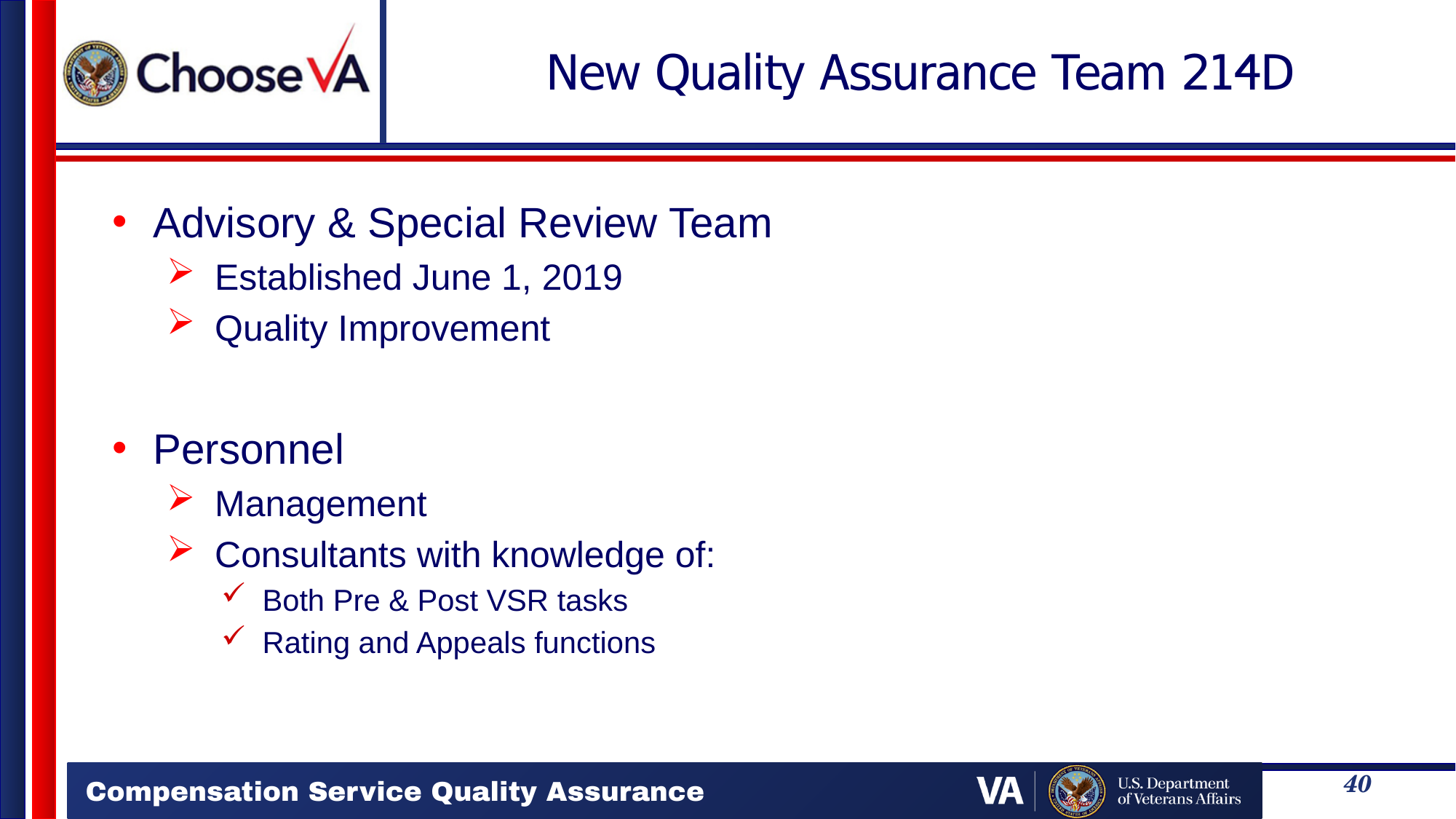

# New Quality Assurance Team 214D
Advisory & Special Review Team
Established June 1, 2019
Quality Improvement

Personnel
Management
Consultants with knowledge of:
Both Pre & Post VSR tasks
Rating and Appeals functions
40